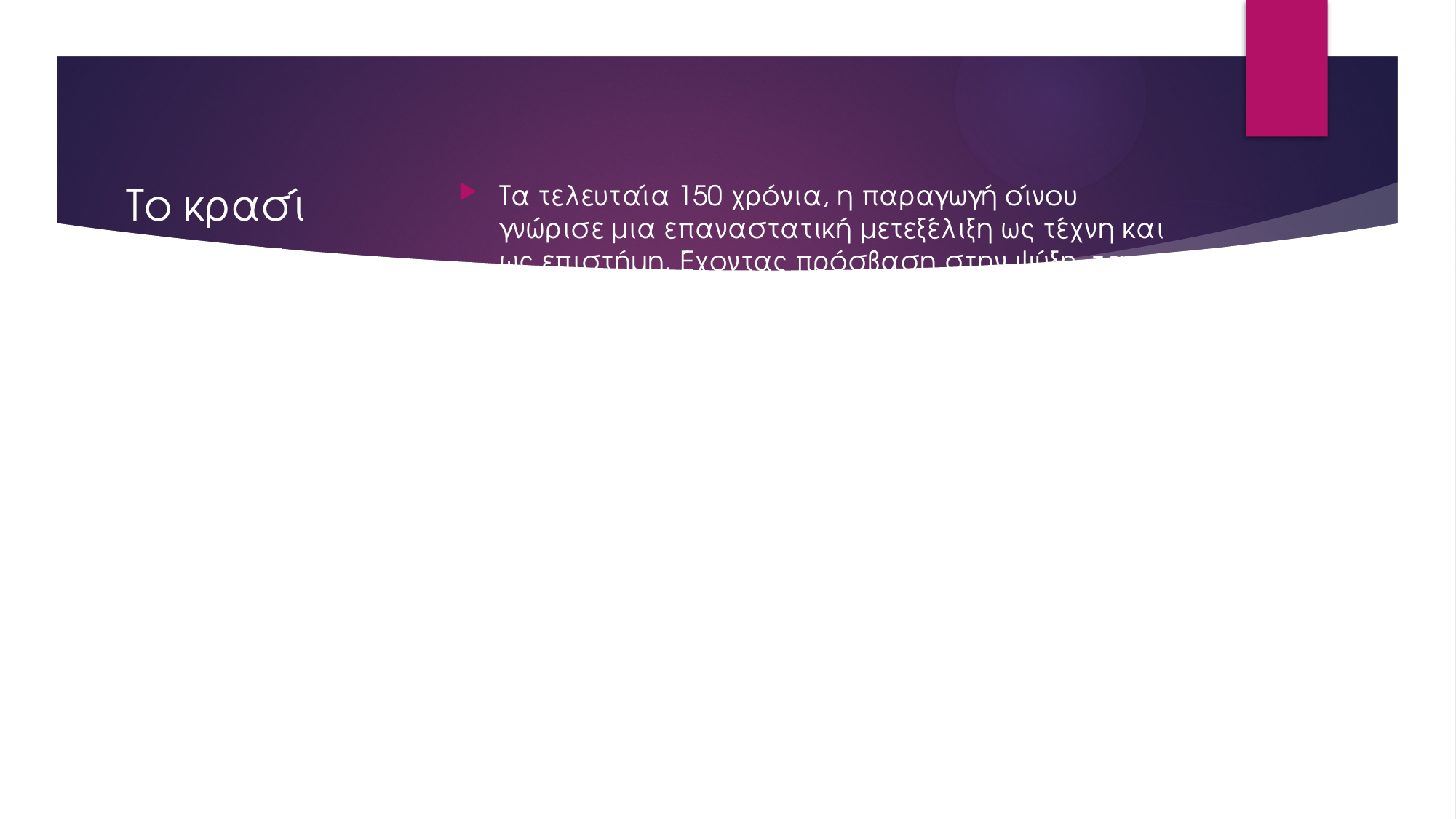

# Το κρασί σήμερα
Τα τελευταία 150 χρόνια, η παραγωγή οίνου γνώρισε μια επαναστατική μετεξέλιξη ως τέχνη και ως επιστήμη. Έχοντας πρόσβαση στην ψύξη, τα οινοποιεία διευκολύνθηκαν στον έλεγχο της θερμοκρασίας της διαδικασίας ζύμωσης και της παραγωγής οίνων υψηλής ποιότητας σε θερμά κλίματα. Η εισαγωγή μηχανημάτων συγκομιδής επέτρεψε στους οινοπαραγωγούς να αυξήσουν το μέγεθος των αμπελώνων τους και να τους κάνουν παραγωγικότερους.